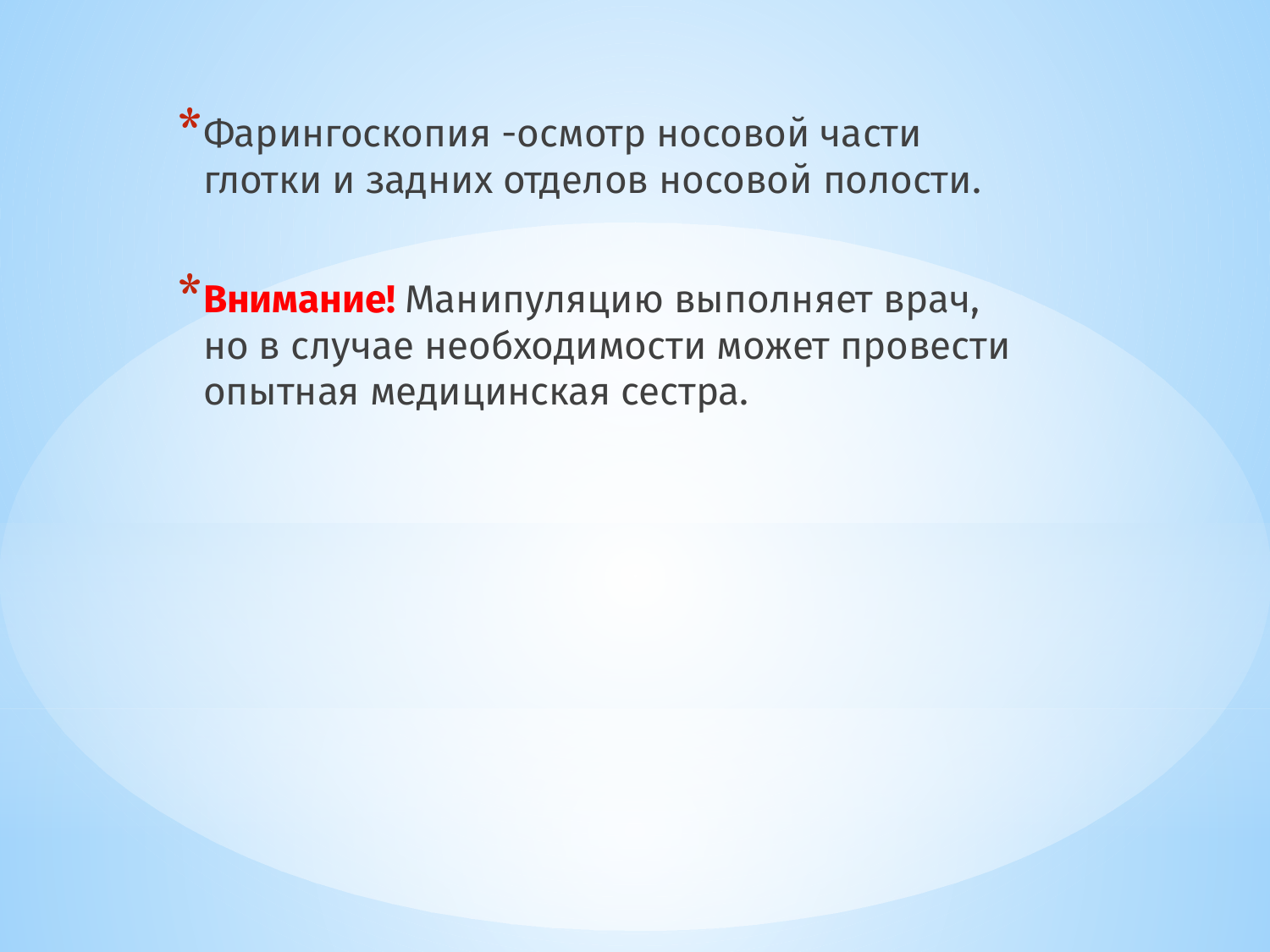

Фарингоскопия -осмотр носовой части глотки и задних отделов носовой полости.

Внимание! Манипуляцию выполняет врач, но в случае необходимости может провести опытная медицинская сестра.
#